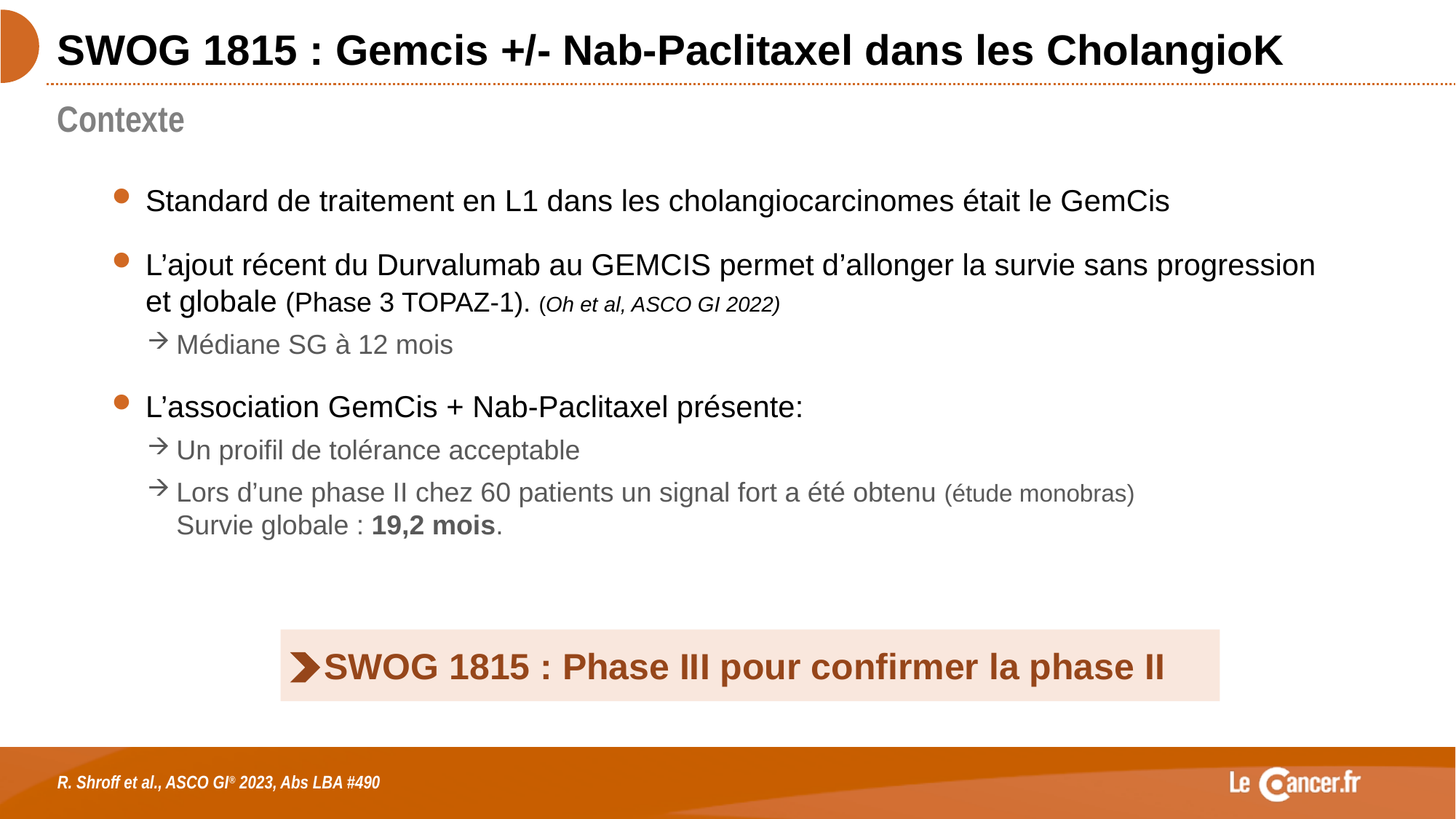

# SWOG 1815 : Gemcis +/- Nab-Paclitaxel dans les CholangioK
Contexte
Standard de traitement en L1 dans les cholangiocarcinomes était le GemCis
L’ajout récent du Durvalumab au GEMCIS permet d’allonger la survie sans progression
et globale (Phase 3 TOPAZ-1). (Oh et al, ASCO GI 2022)
Médiane SG à 12 mois
L’association GemCis + Nab-Paclitaxel présente:
Un proifil de tolérance acceptable
Lors d’une phase II chez 60 patients un signal fort a été obtenu (étude monobras)
Survie globale : 19,2 mois.
SWOG 1815 : Phase III pour confirmer la phase II

R. Shroff et al., ASCO GI® 2023, Abs LBA #490